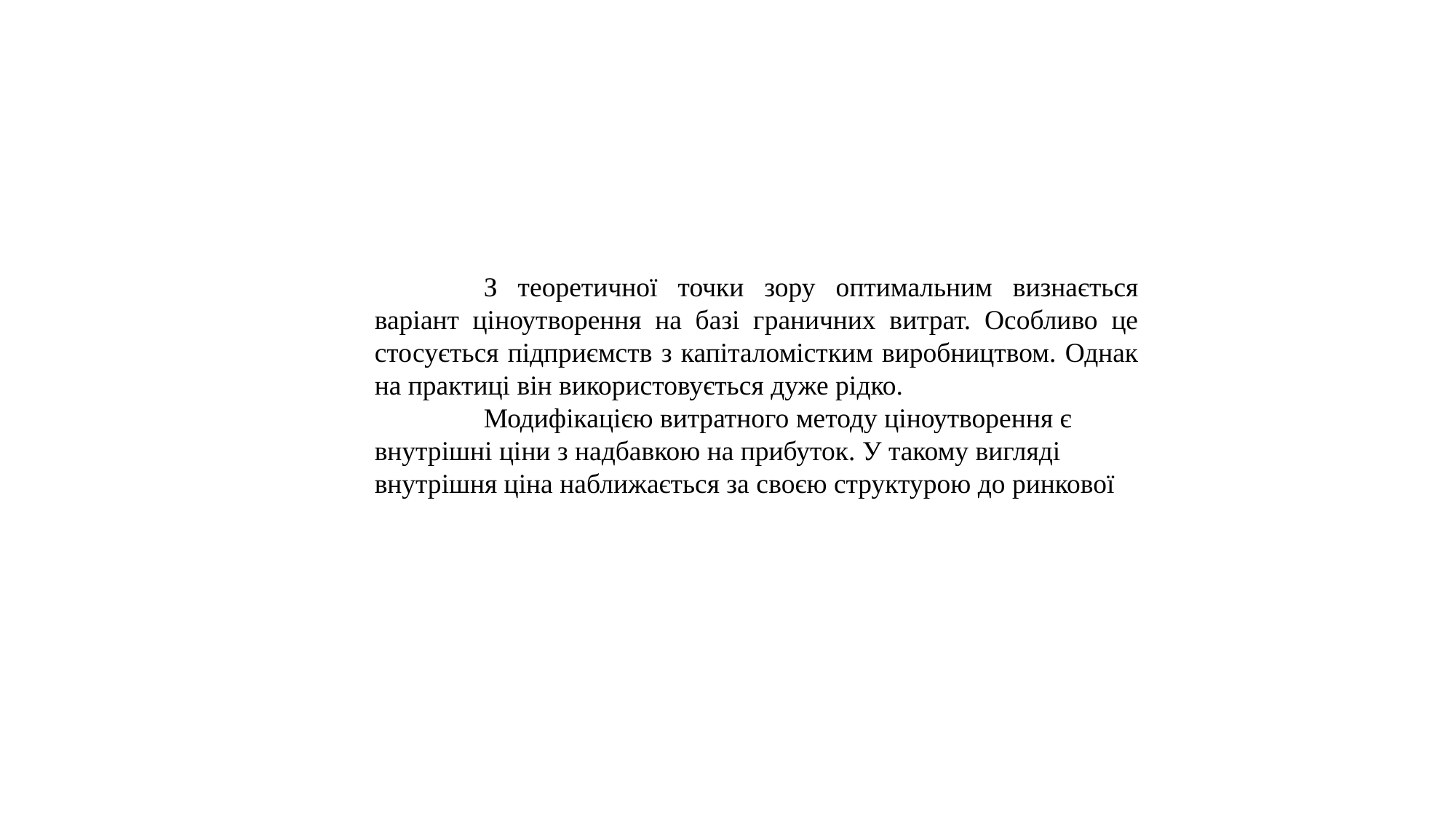

З теоретичної точки зору оптимальним визнається варіант ціноутворення на базі граничних витрат. Особливо це стосується підприємств з капіталомістким виробництвом. Однак на практиці він використовується дуже рідко.
	Модифікацією витратного методу ціноутворення є внутрішні ціни з надбавкою на прибуток. У такому вигляді внутрішня ціна наближається за своєю структурою до ринкової